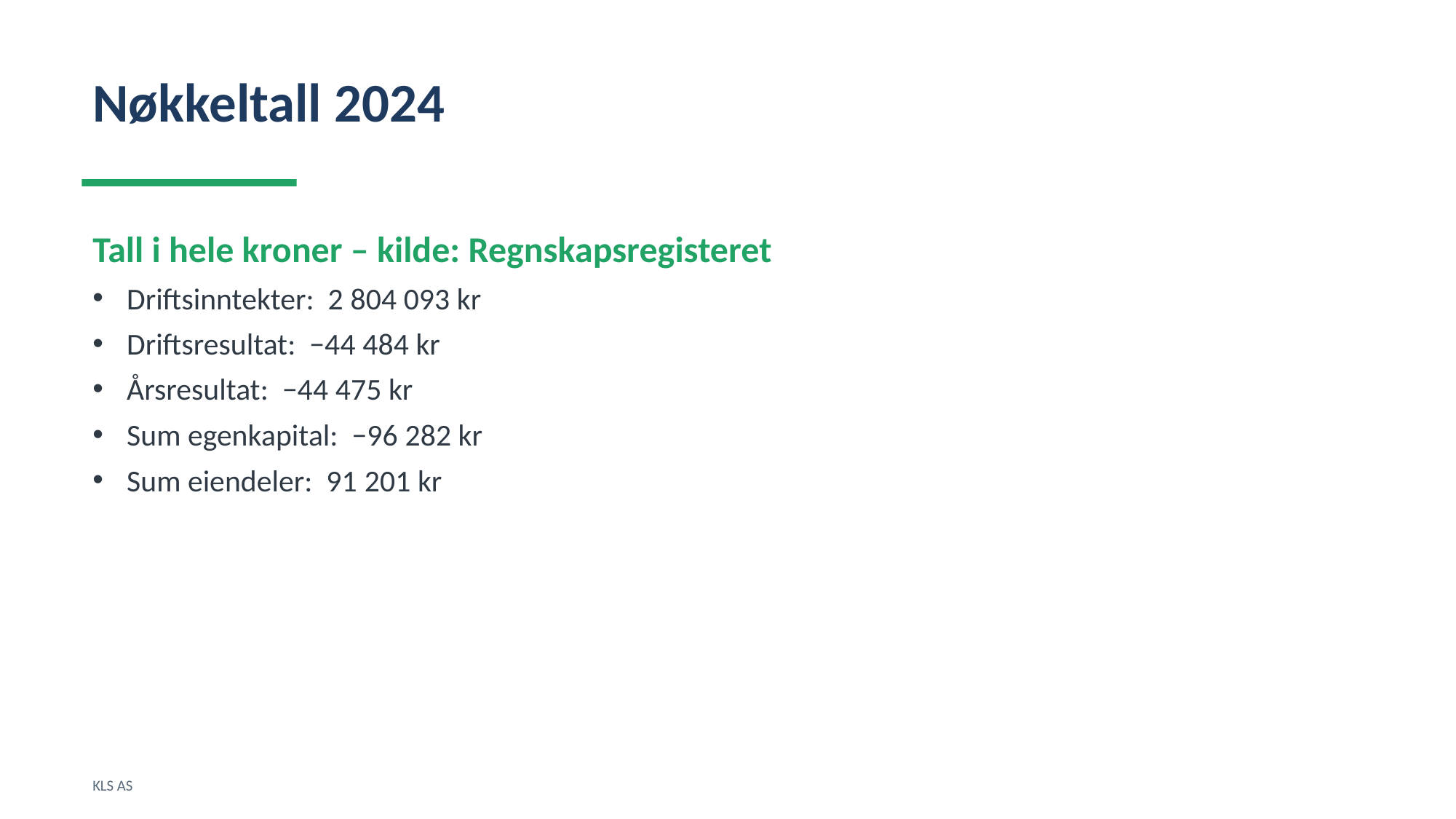

Nøkkeltall 2024

Tall i hele kroner – kilde: Regnskapsregisteret
Driftsinntekter:  2 804 093 kr
Driftsresultat:  −44 484 kr
Årsresultat:  −44 475 kr
Sum egenkapital:  −96 282 kr
Sum eiendeler:  91 201 kr
KLS AS